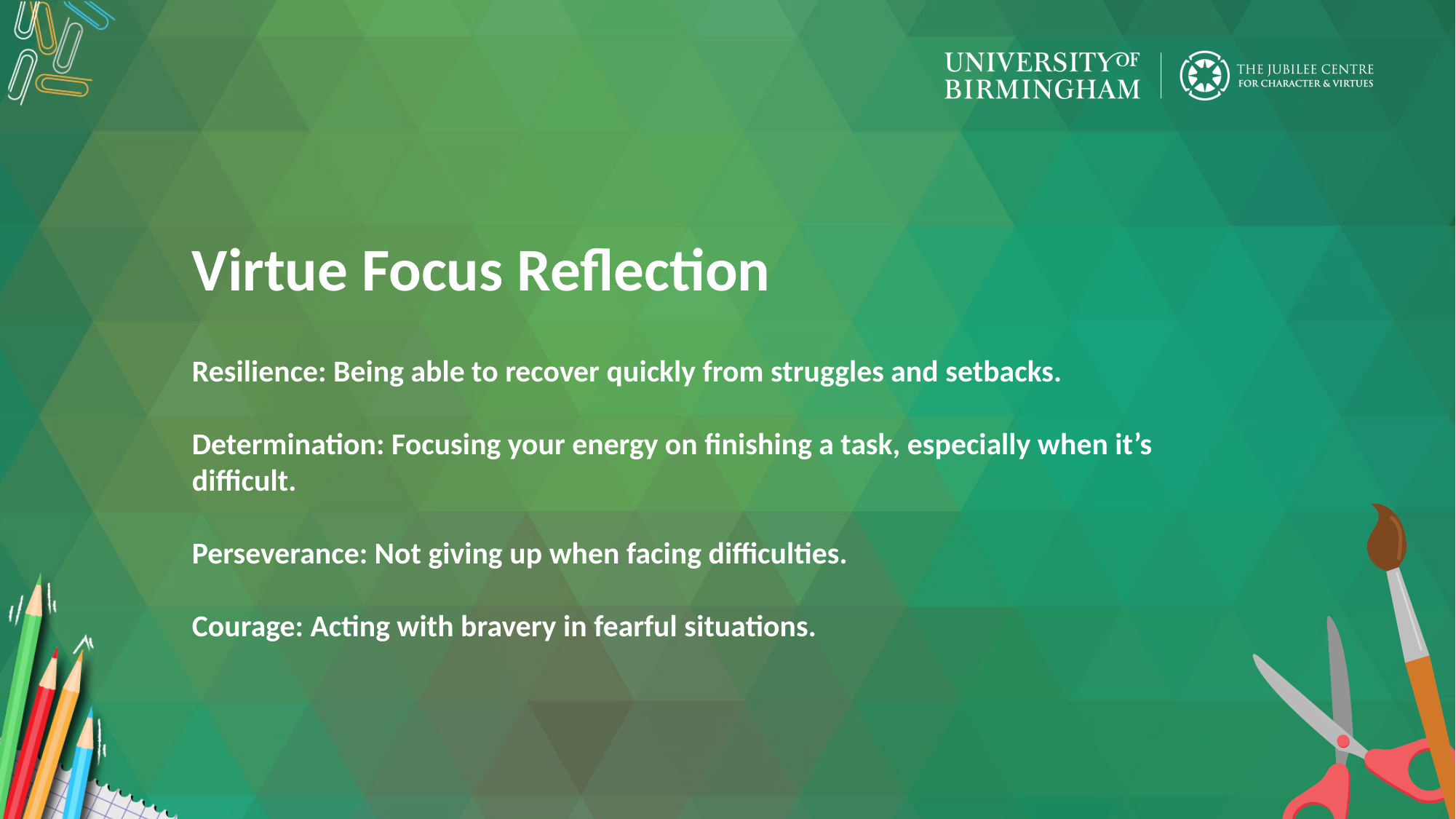

Virtue Focus Reflection
Resilience: Being able to recover quickly from struggles and setbacks.

Determination: Focusing your energy on finishing a task, especially when it’s difficult.

Perseverance: Not giving up when facing difficulties.

Courage: Acting with bravery in fearful situations.